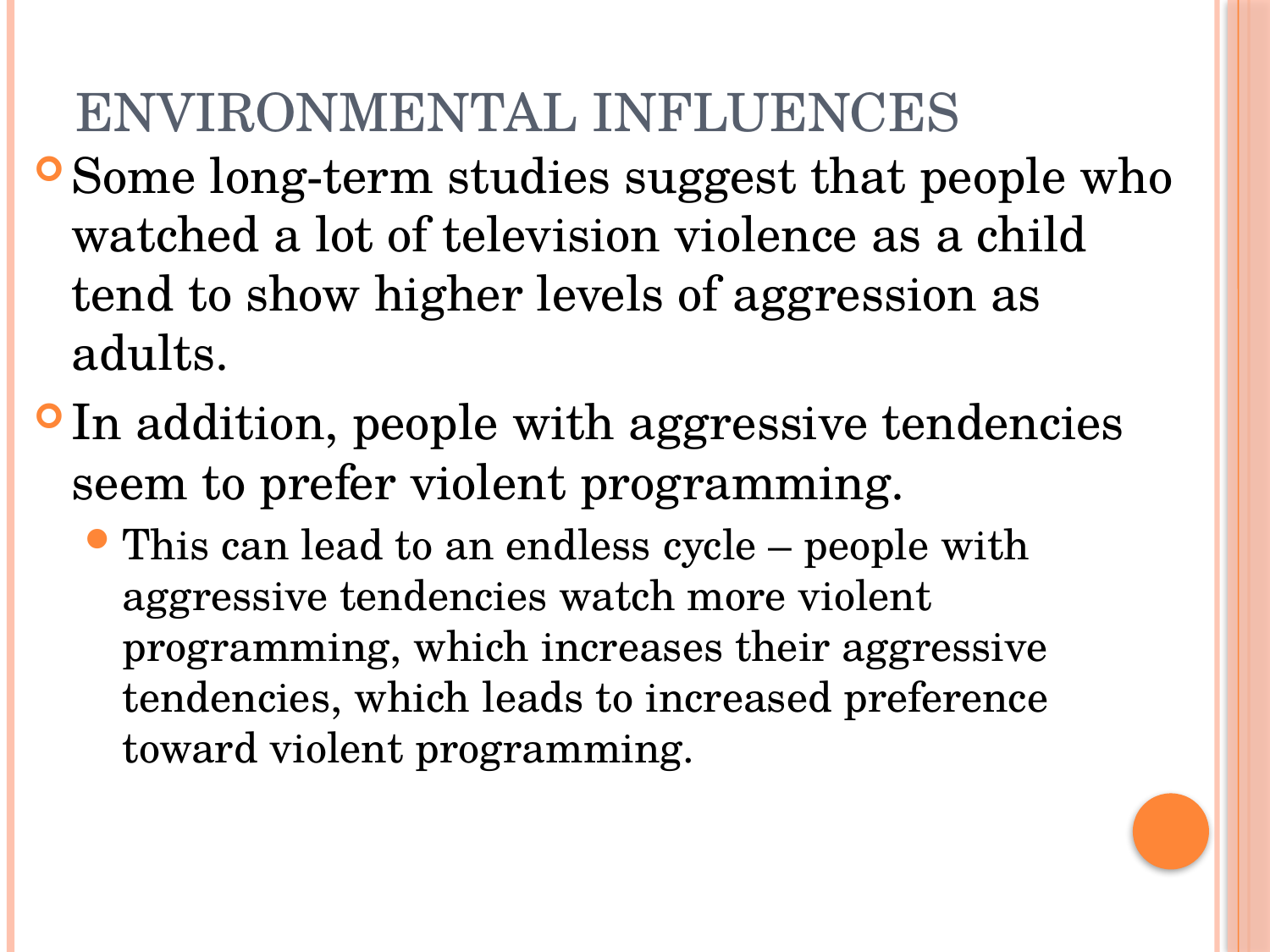

# Environmental Influences
Some long-term studies suggest that people who watched a lot of television violence as a child tend to show higher levels of aggression as adults.
In addition, people with aggressive tendencies seem to prefer violent programming.
This can lead to an endless cycle – people with aggressive tendencies watch more violent programming, which increases their aggressive tendencies, which leads to increased preference toward violent programming.